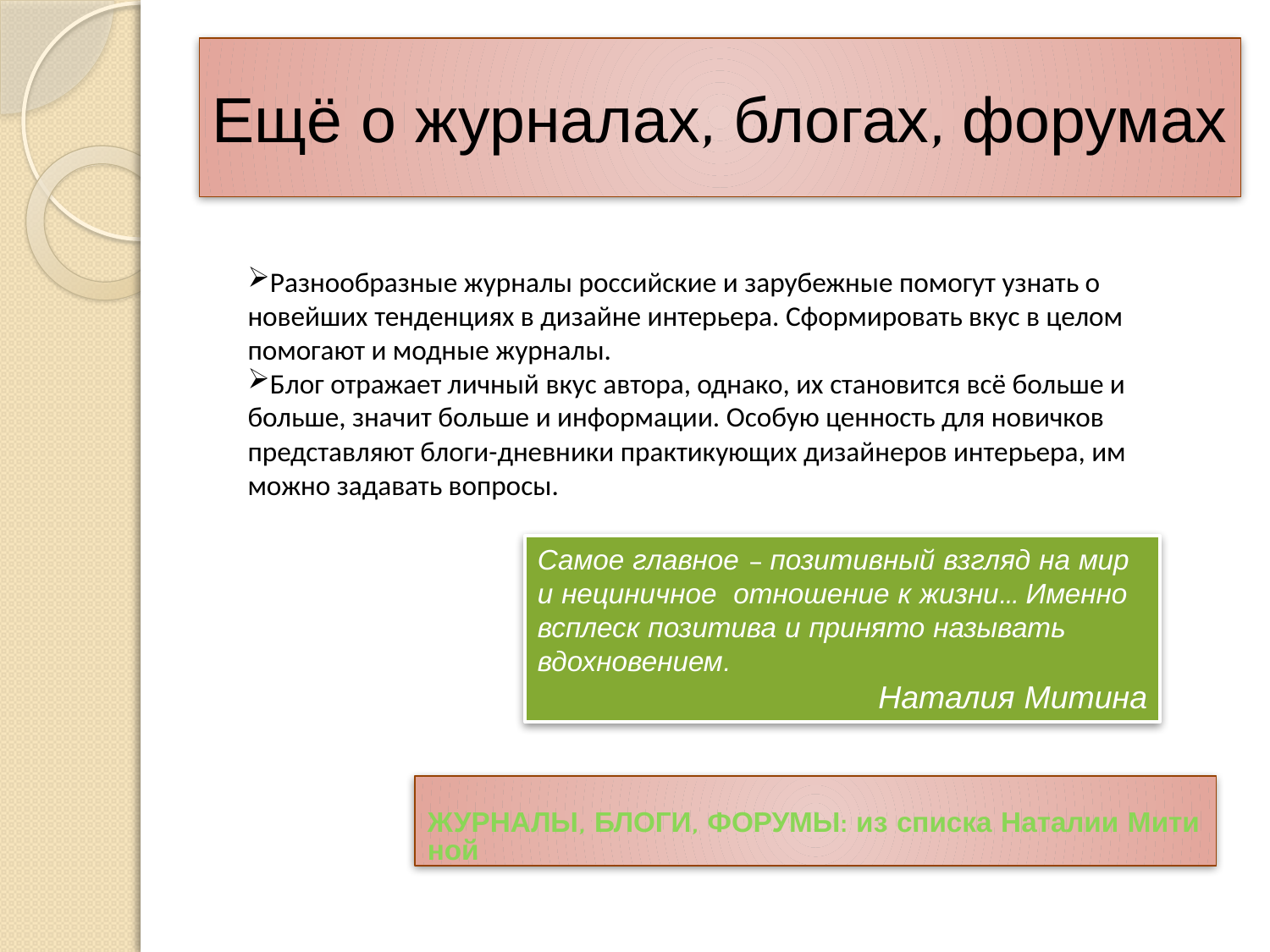

# Ещё о журналах, блогах, форумах
Разнообразные журналы российские и зарубежные помогут узнать о новейших тенденциях в дизайне интерьера. Сформировать вкус в целом помогают и модные журналы.
Блог отражает личный вкус автора, однако, их становится всё больше и больше, значит больше и информации. Особую ценность для новичков представляют блоги-дневники практикующих дизайнеров интерьера, им можно задавать вопросы.

Самое главное – позитивный взгляд на мир и нециничное  отношение к жизни… Именно всплеск позитива и принято называть вдохновением.
 Наталия Митина
ЖУРНАЛЫ, БЛОГИ, ФОРУМЫ: из списка Наталии Митиной